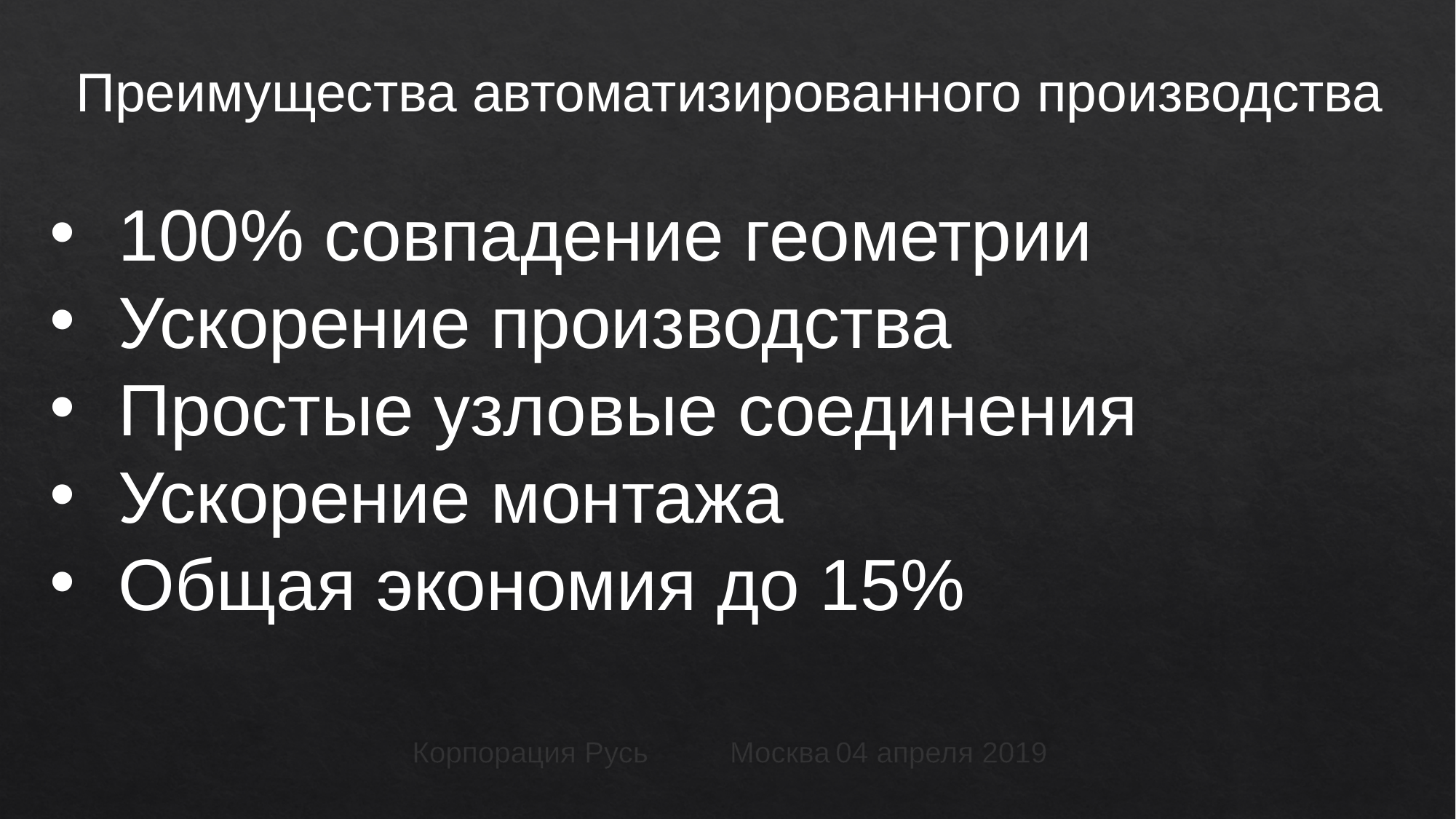

Преимущества автоматизированного производства

100% совпадение геометрии
Ускорение производства
Простые узловые соединения
Ускорение монтажа
Общая экономия до 15%

Корпорация Русь					Москва					04 апреля 2019